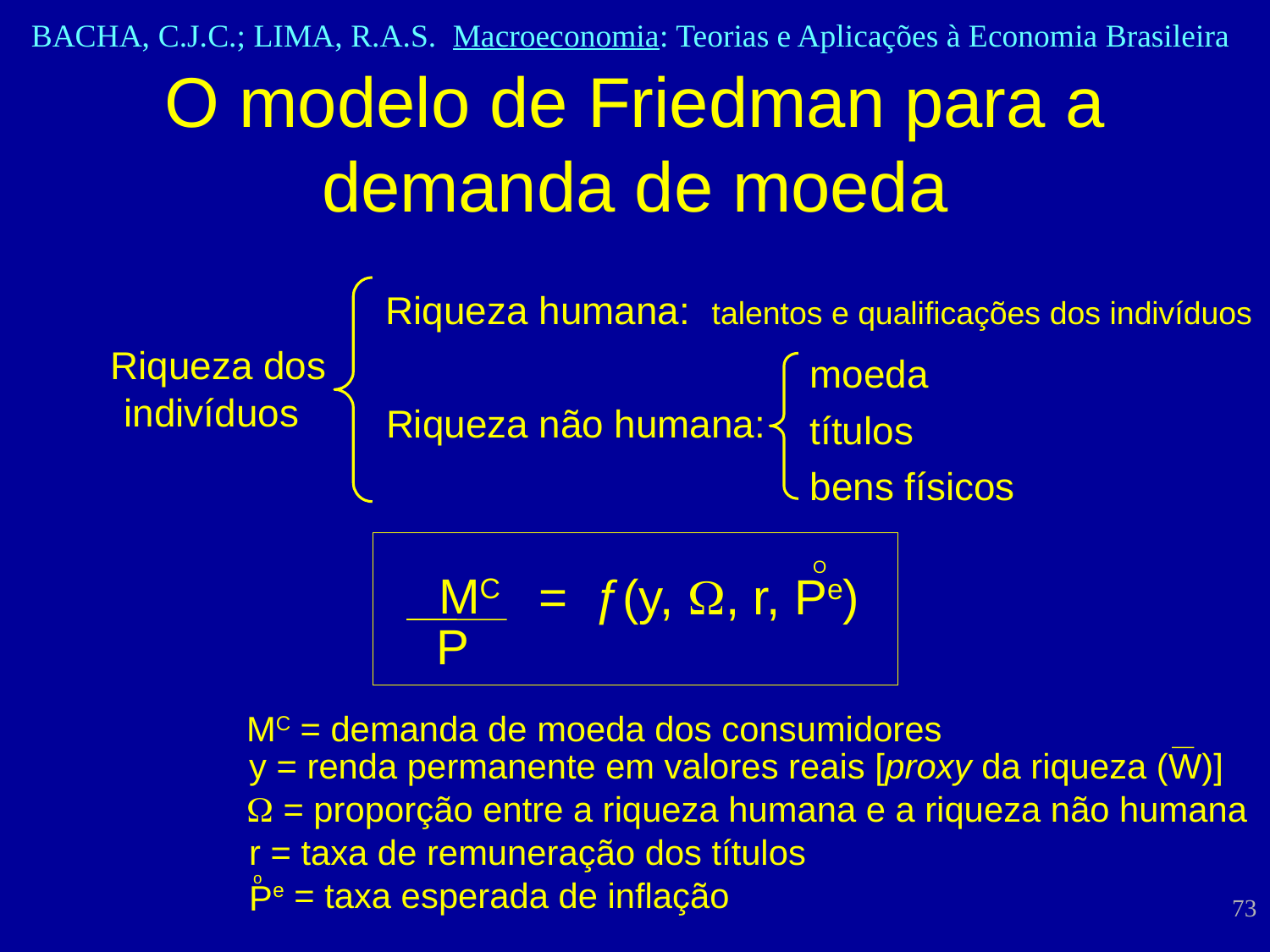

O modelo de Friedman para a demanda de moeda

Riqueza humana:  talentos e qualificações dos indivíduos

Riqueza dos

moeda

indivíduos

Riqueza não humana:
títulos
bens físicos

O
MC
=  ƒ(y, Ω, r, Pe)
P

MC = demanda de moeda dos consumidores
y = renda permanente em valores reais [proxy da riqueza (W)]

Ω = proporção entre a riqueza humana e a riqueza não humana
r = taxa de remuneração dos títulos
o
e = taxa esperada de inflação
P
73